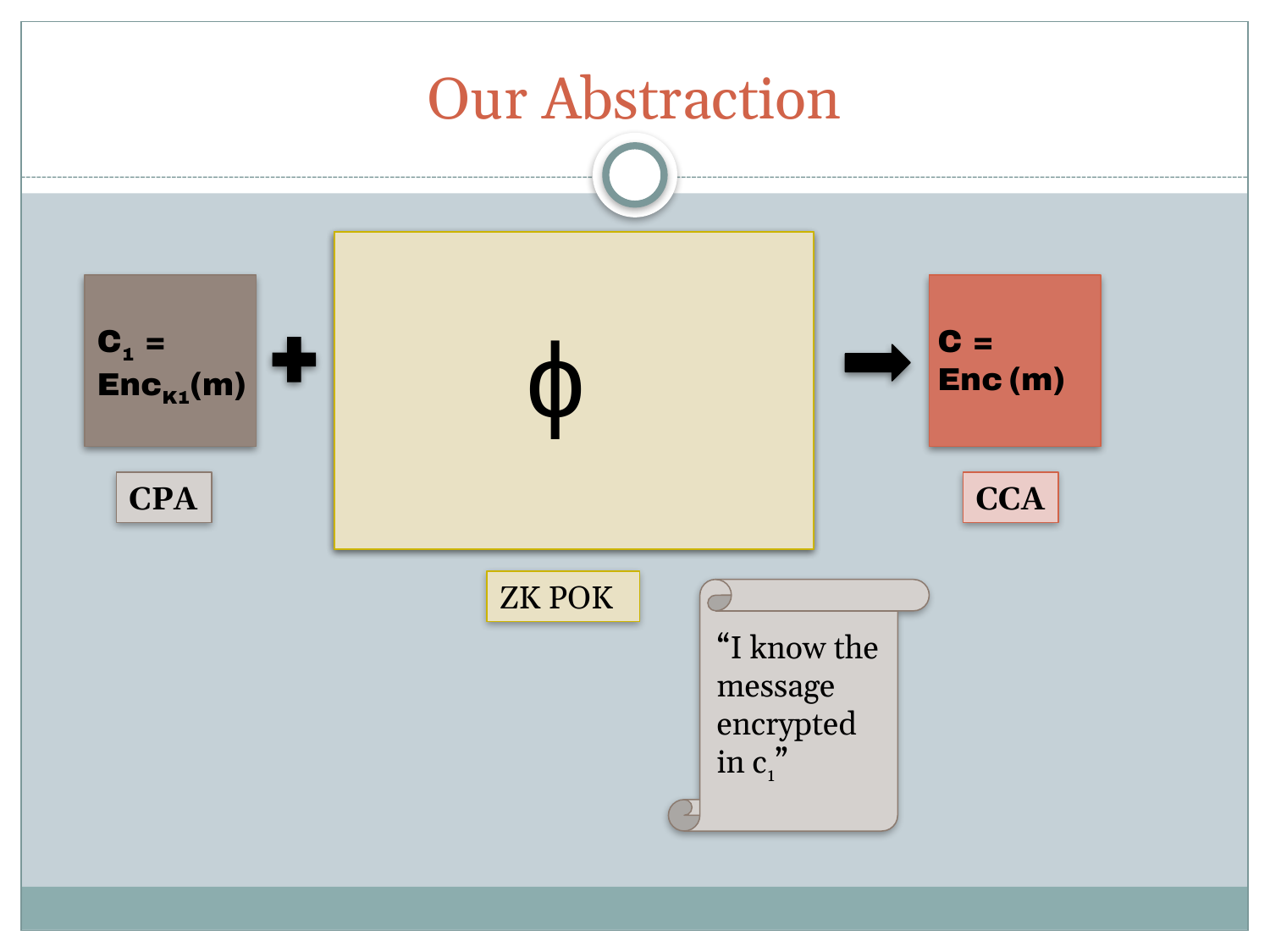

# Our Abstraction

ZK POK

“I know the message encrypted in c1”

ϕ

π
C1 = EncK1(m)
C2 = EncK2(m)
C =
Enc (m)

CPA
CPA
CCA